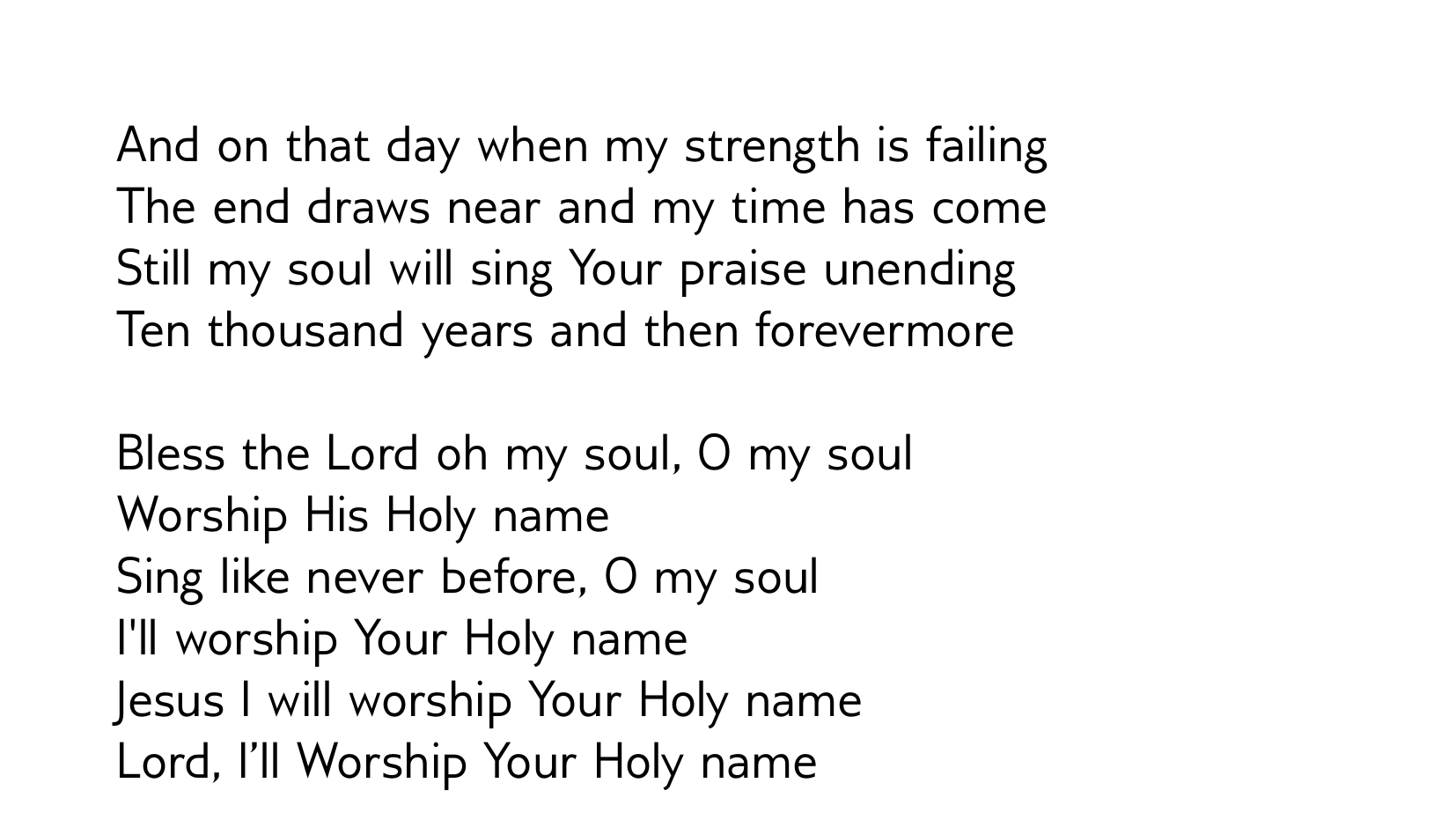

And on that day when my strength is failing
The end draws near and my time has come
Still my soul will sing Your praise unending
Ten thousand years and then forevermore

Bless the Lord oh my soul, O my soul
Worship His Holy name
Sing like never before, O my soul
I'll worship Your Holy name
Jesus I will worship Your Holy name
Lord, I’ll Worship Your Holy name